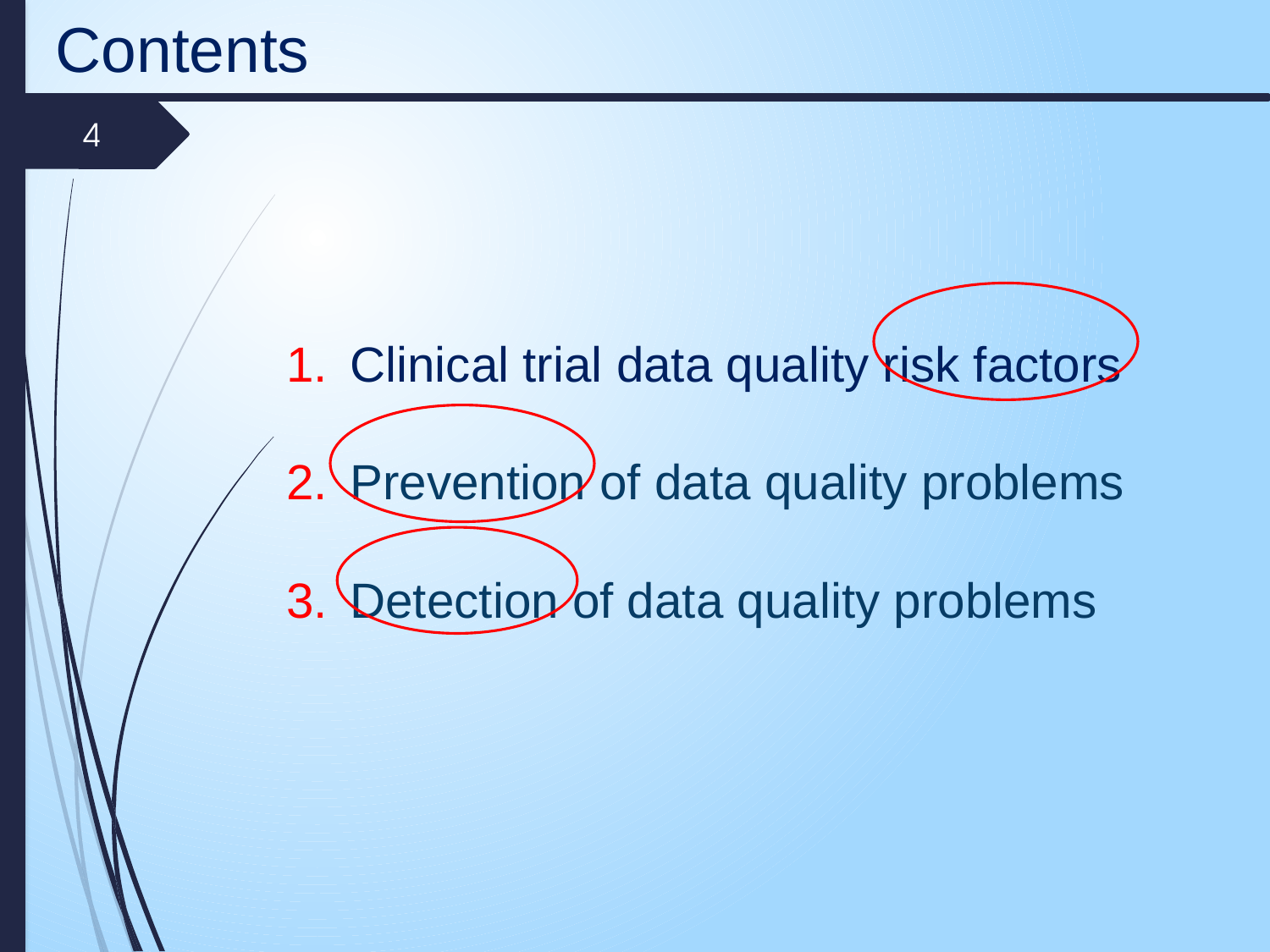

Contents
4
Clinical trial data quality risk factors
Prevention of data quality problems
Detection of data quality problems